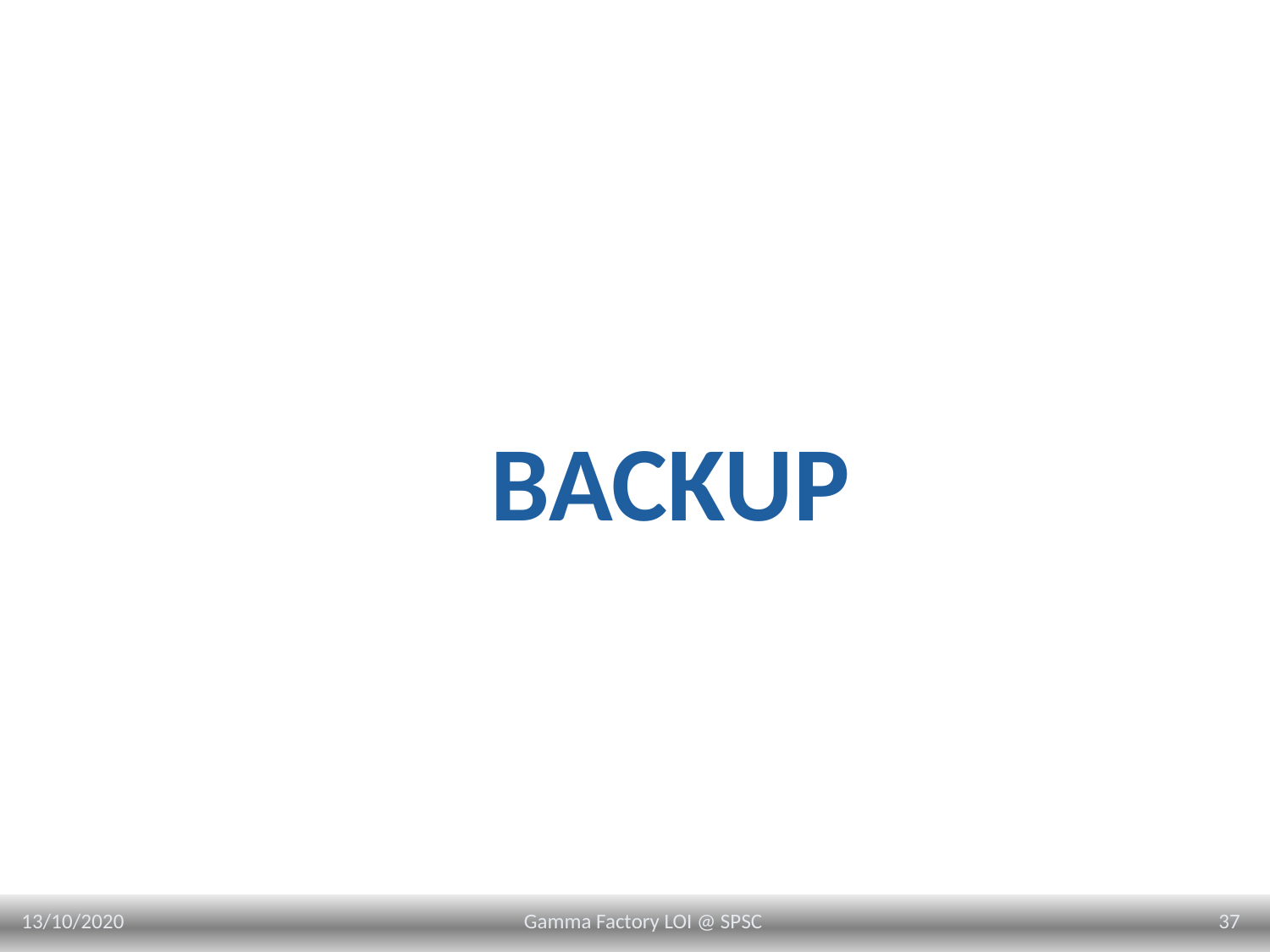

# BACKUP
13/10/2020
37
Gamma Factory LOI @ SPSC